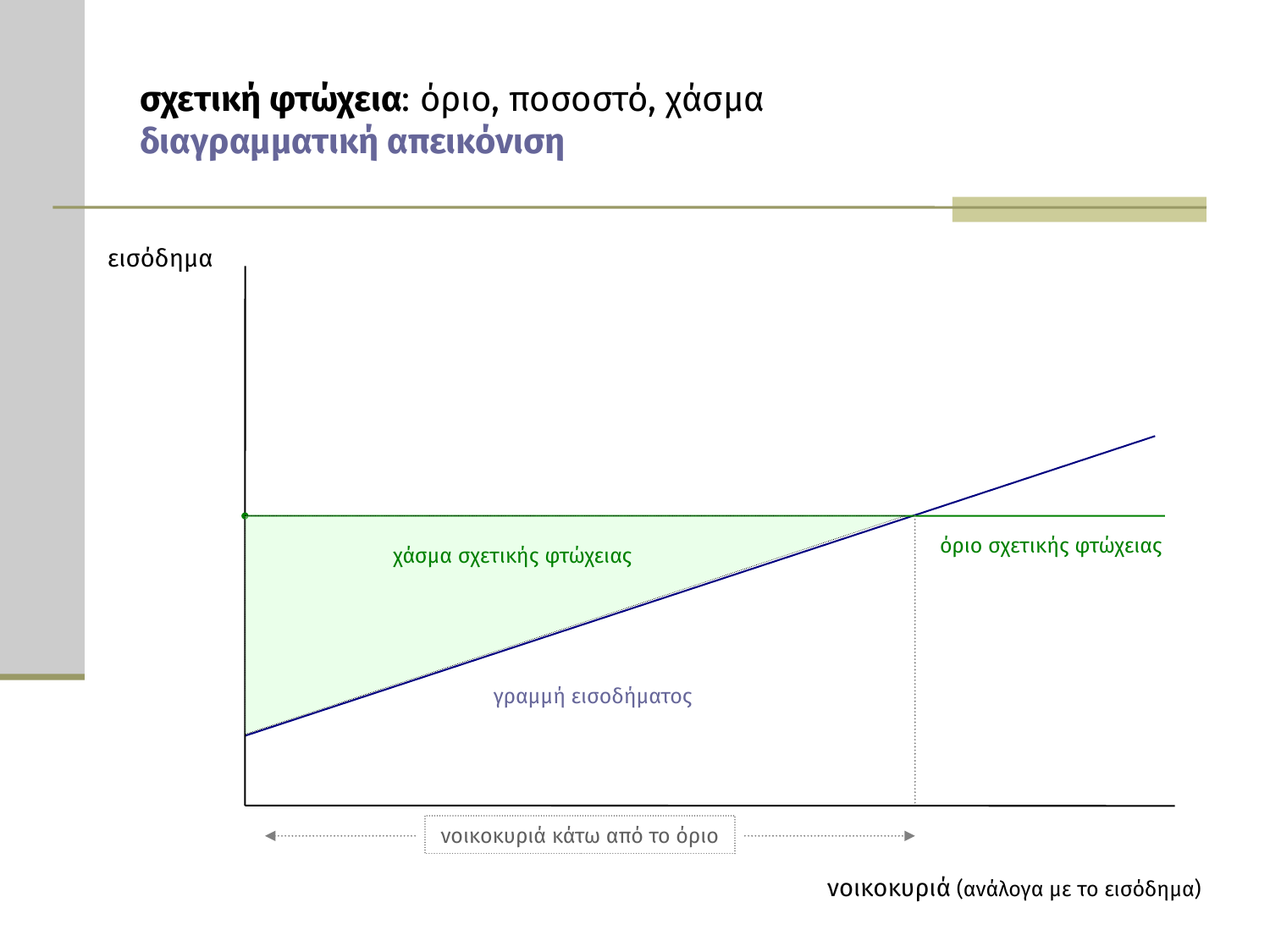

# σχετική φτώχεια: όριο, ποσοστό, χάσμα διαγραμματική απεικόνιση
εισόδημα

όριο σχετικής φτώχειας
χάσμα σχετικής φτώχειας
γραμμή εισοδήματος

νοικοκυριά κάτω από το όριο

νοικοκυριά (ανάλογα με το εισόδημα)